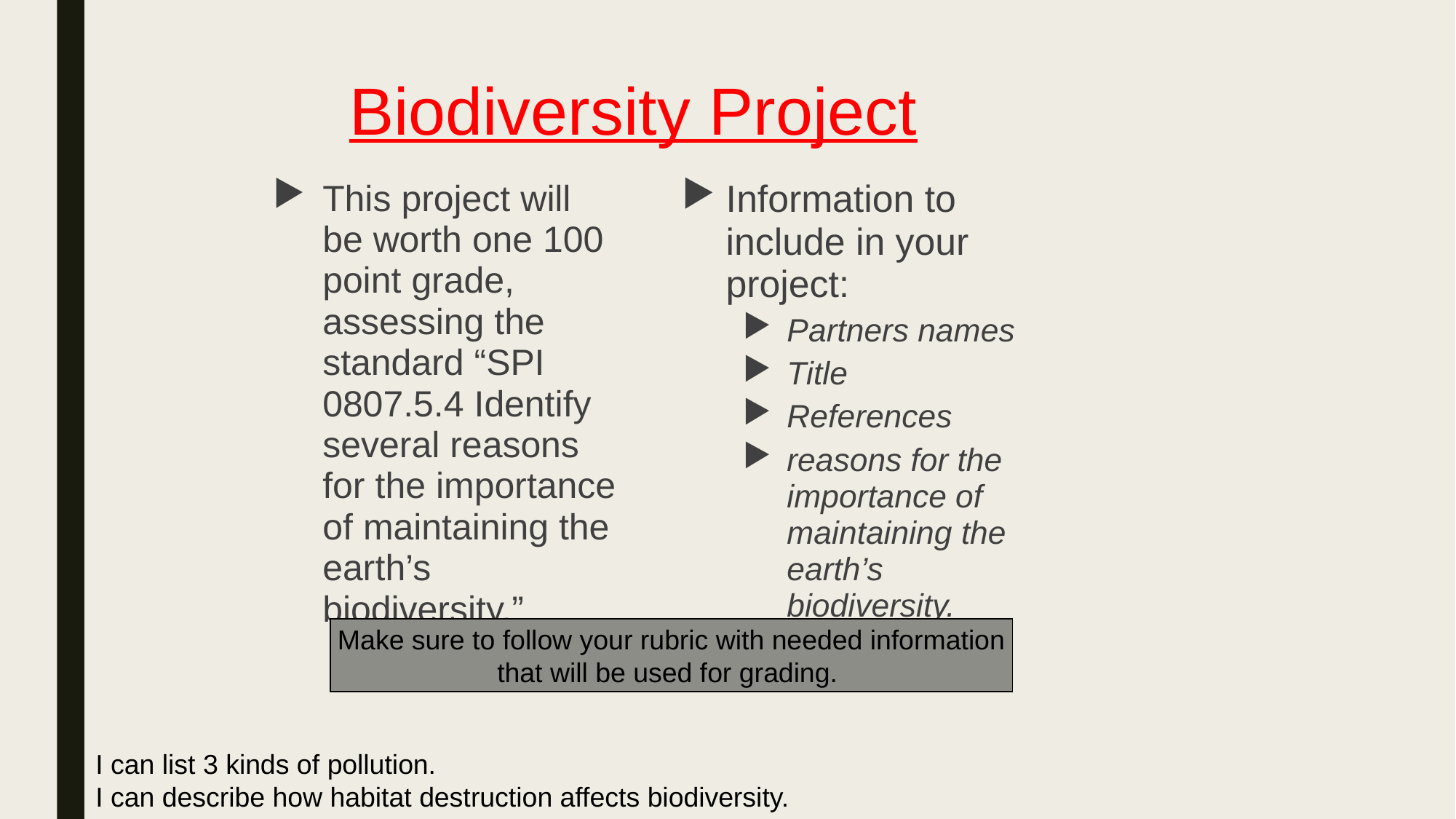

# Biodiversity Project
This project will be worth one 100 point grade, assessing the standard “SPI 0807.5.4 Identify several reasons for the importance of maintaining the earth’s biodiversity.”

Information to include in your project:
Partners names
Title
References
reasons for the importance of maintaining the earth’s biodiversity.

Make sure to follow your rubric with needed information
that will be used for grading.
I can list 3 kinds of pollution.
I can describe how habitat destruction affects biodiversity.